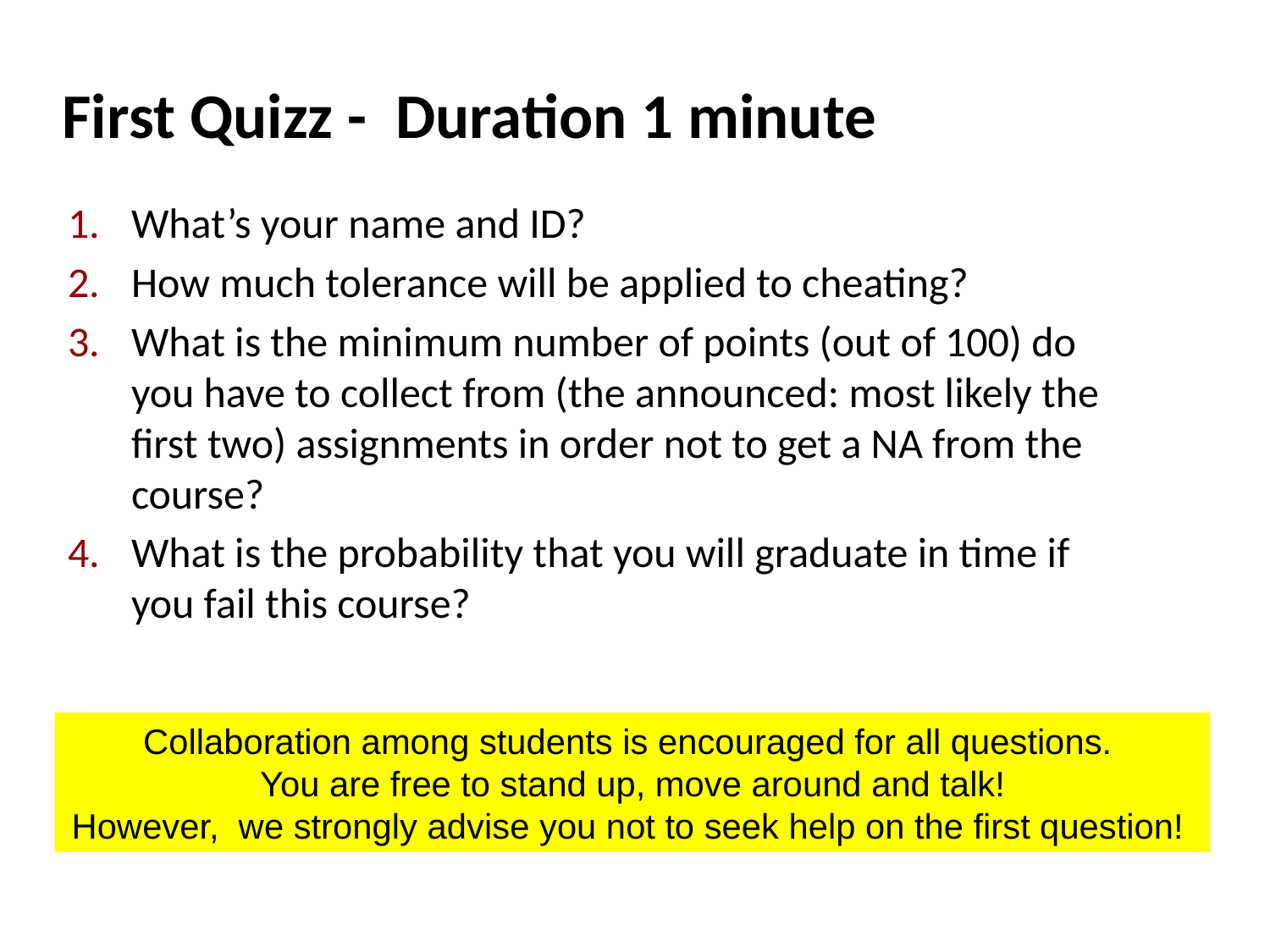

# First Quizz -  Duration 1 minute
What’s your name and ID?
How much tolerance will be applied to cheating?
What is the minimum number of points (out of 100) do you have to collect from (the announced: most likely the first two) assignments in order not to get a NA from the course?
What is the probability that you will graduate in time if you fail this course?

Collaboration among students is encouraged for all questions.
You are free to stand up, move around and talk!
However,  we strongly advise you not to seek help on the first question!